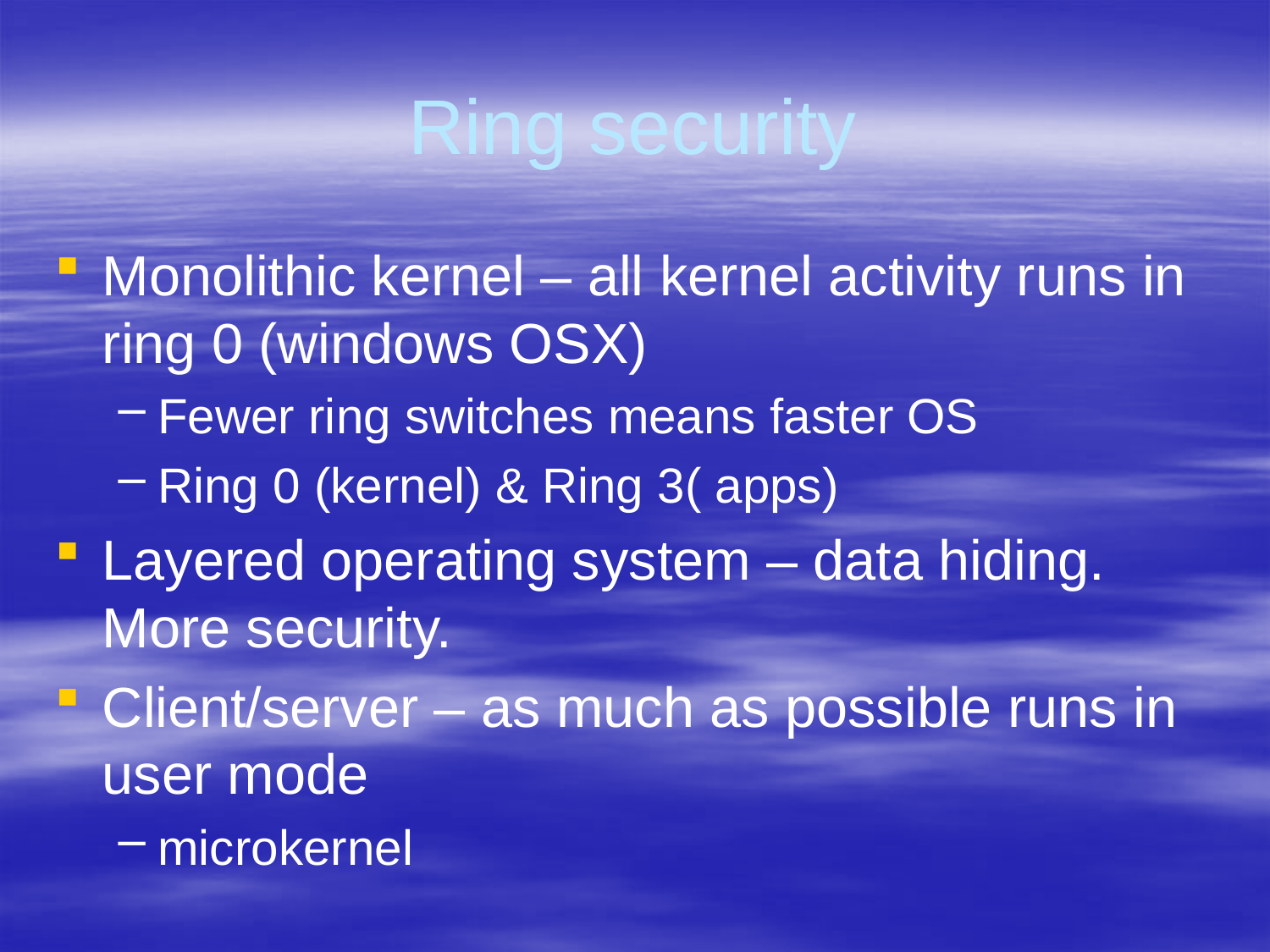

# Ring security
Monolithic kernel – all kernel activity runs in ring 0 (windows OSX)
Fewer ring switches means faster OS
Ring 0 (kernel) & Ring 3( apps)
Layered operating system – data hiding.  More security.
Client/server – as much as possible runs in user mode
microkernel